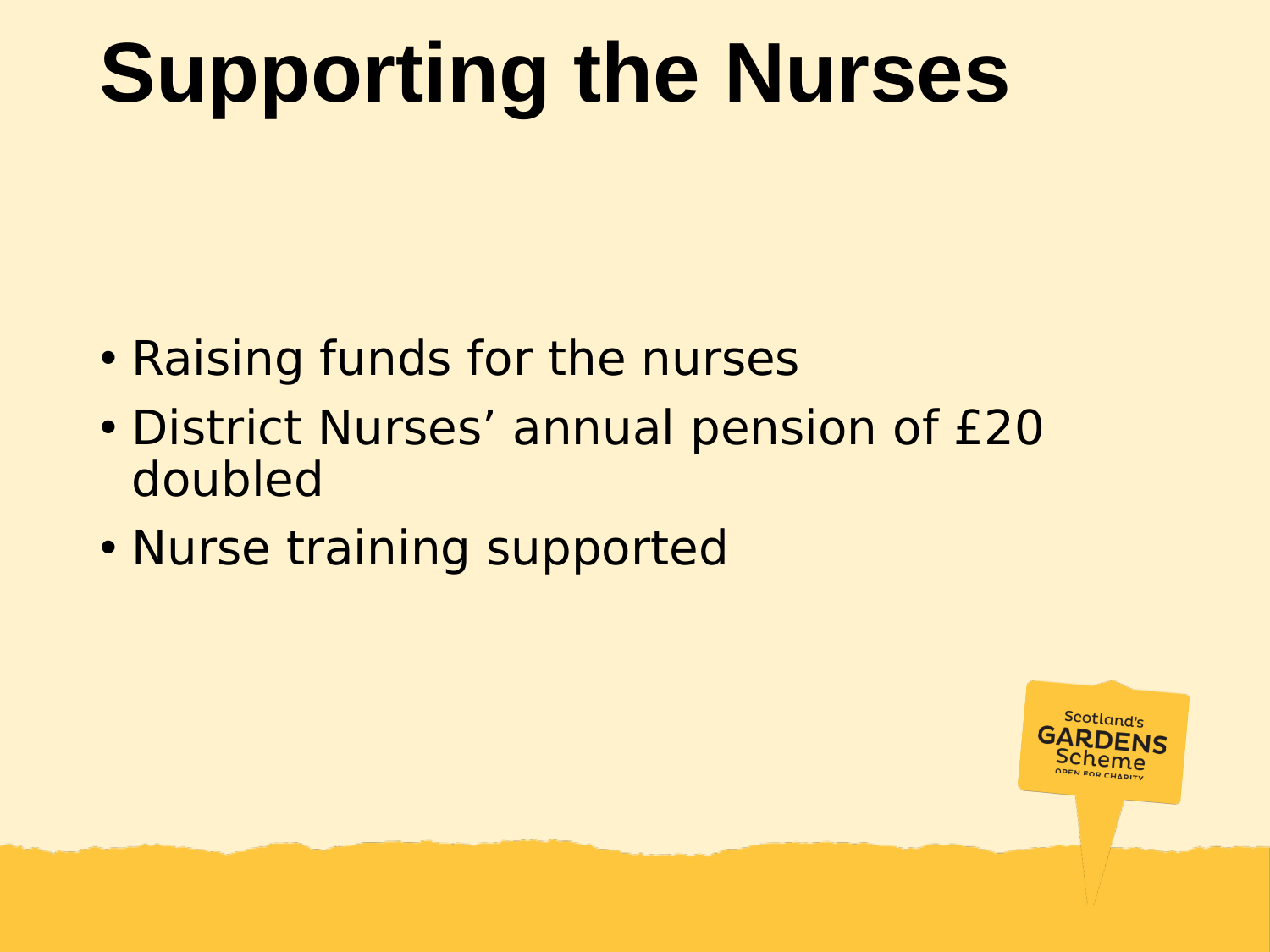

# Supporting the Nurses

Raising funds for the nurses
District Nurses’ annual pension of £20 doubled
Nurse training supported